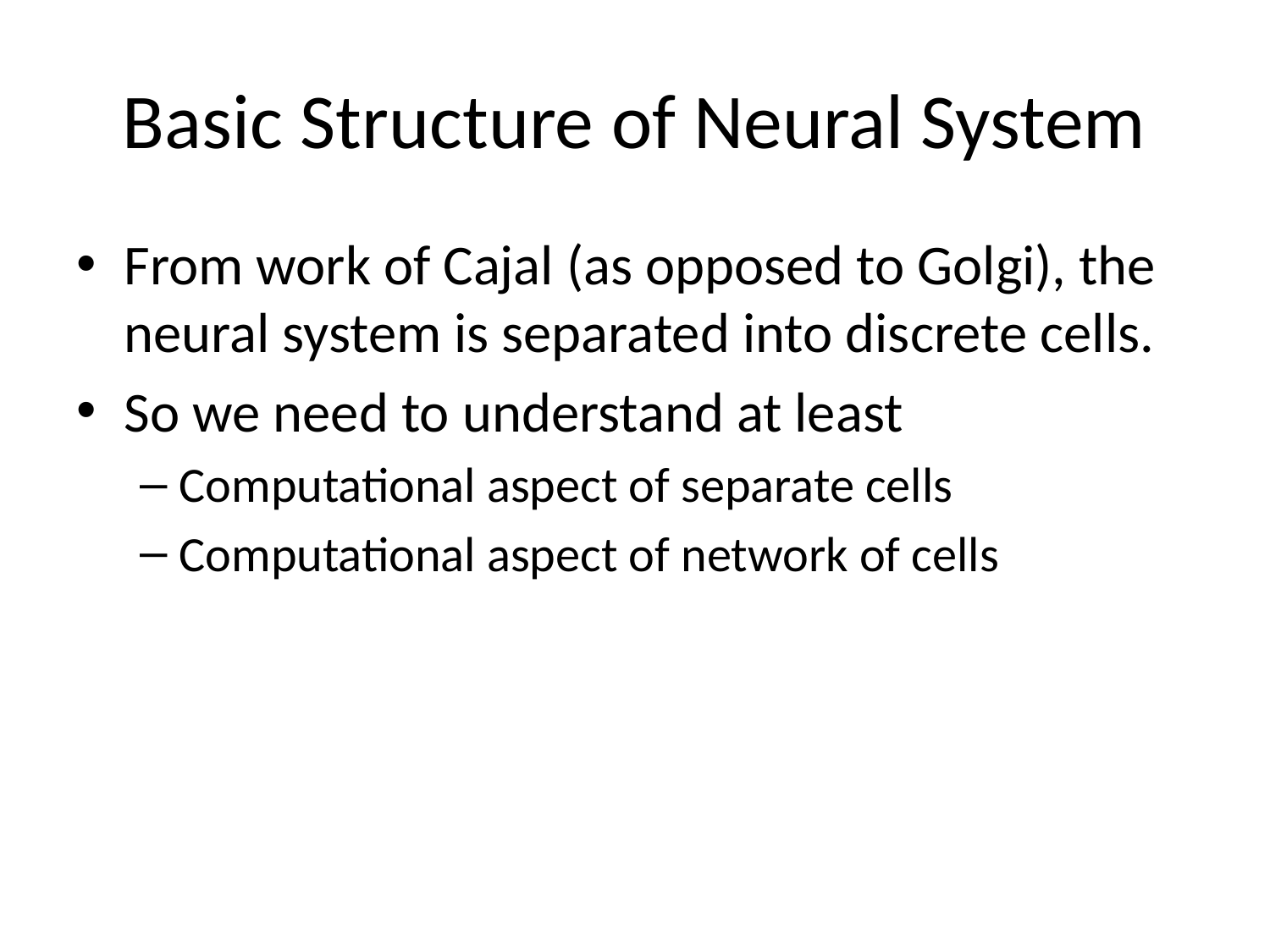

# Basic Structure of Neural System
From work of Cajal (as opposed to Golgi), the neural system is separated into discrete cells.
So we need to understand at least
Computational aspect of separate cells
Computational aspect of network of cells